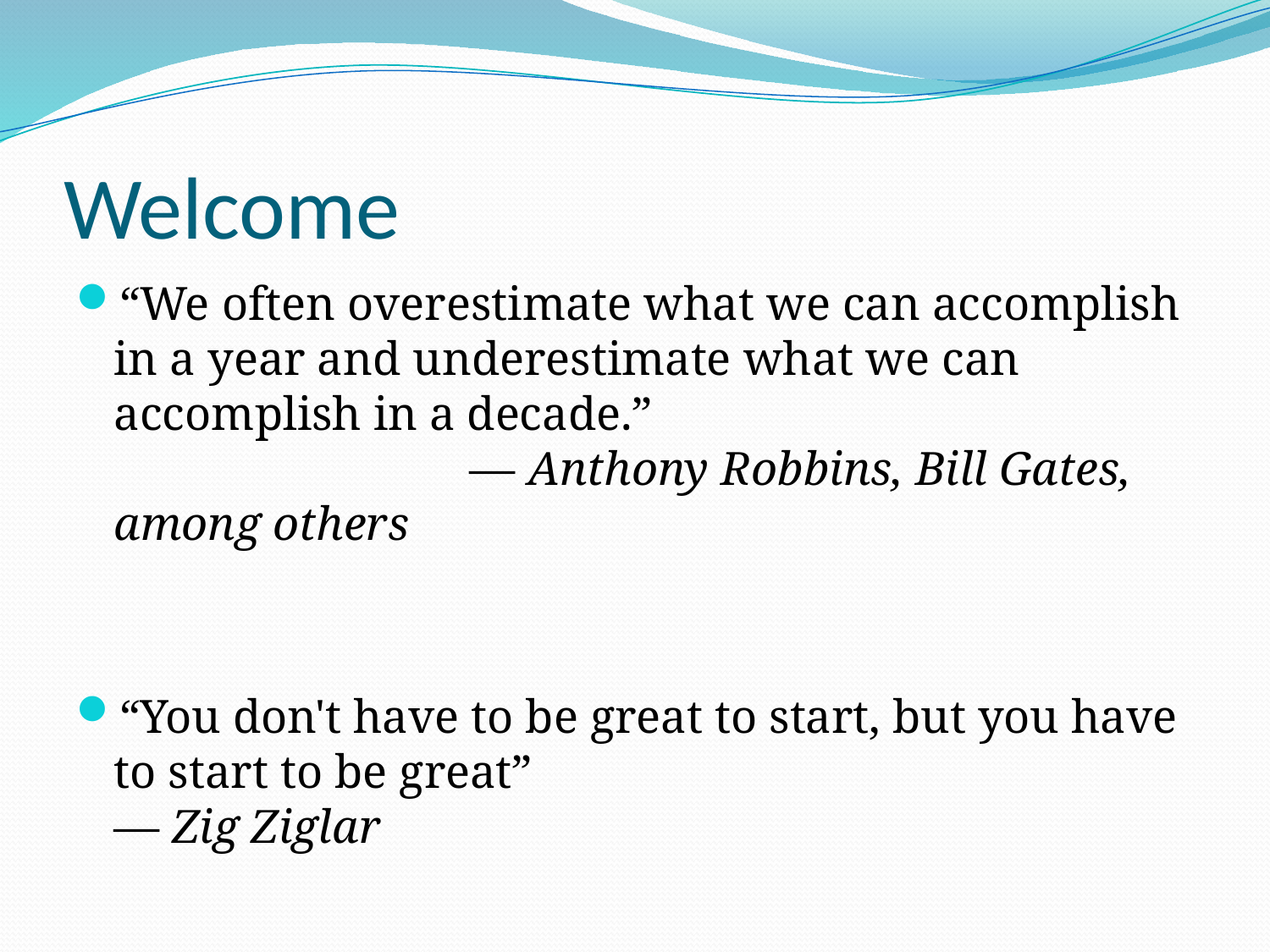

# Welcome
“We often overestimate what we can accomplish in a year and underestimate what we can accomplish in a decade.”                                                                            ― Anthony Robbins, Bill Gates, among others

“You don't have to be great to start, but you have to start to be great”
― Zig Ziglar